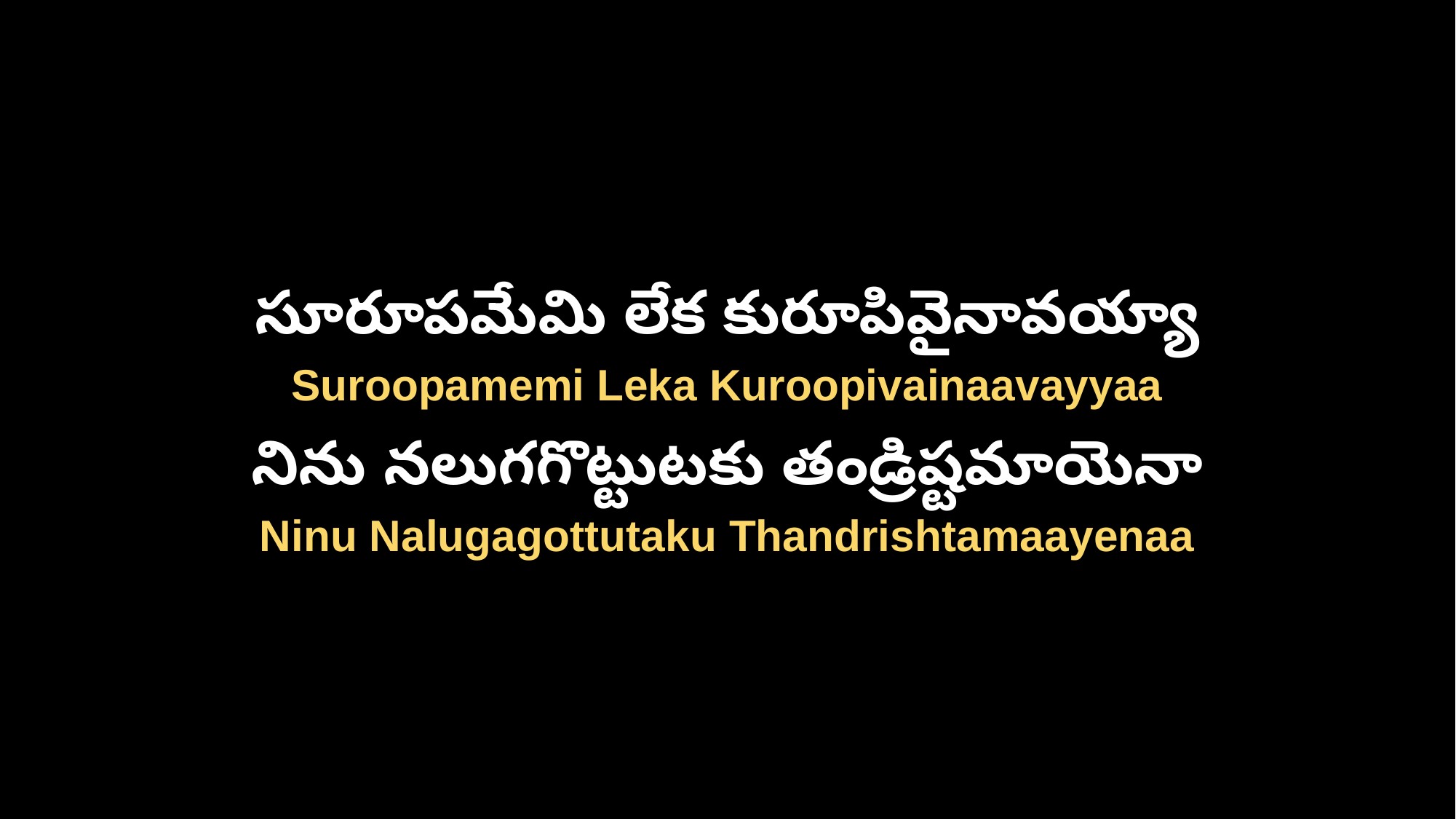

సూరూపమేమి లేక కురూపివైనావయ్యా
Suroopamemi Leka Kuroopivainaavayyaa
నిను నలుగగొట్టుటకు తండ్రిష్టమాయెనా
Ninu Nalugagottutaku Thandrishtamaayenaa